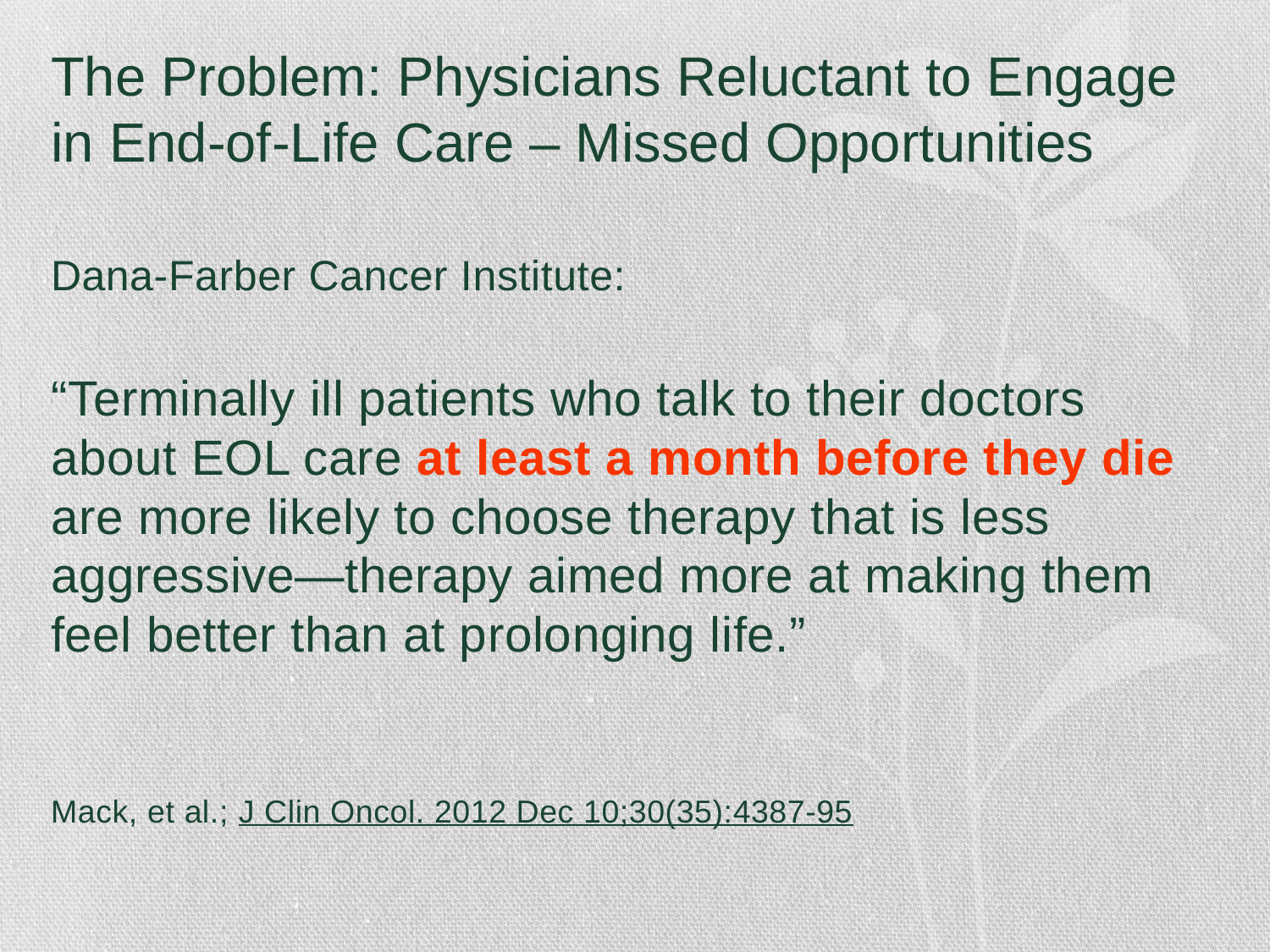

# The Problem: Physicians Reluctant to Engage in End-of-Life Care – Missed Opportunities

Dana-Farber Cancer Institute:

“Terminally ill patients who talk to their doctors about EOL care at least a month before they die are more likely to choose therapy that is less aggressive—therapy aimed more at making them feel better than at prolonging life.”

Mack, et al.; J Clin Oncol. 2012 Dec 10;30(35):4387-95